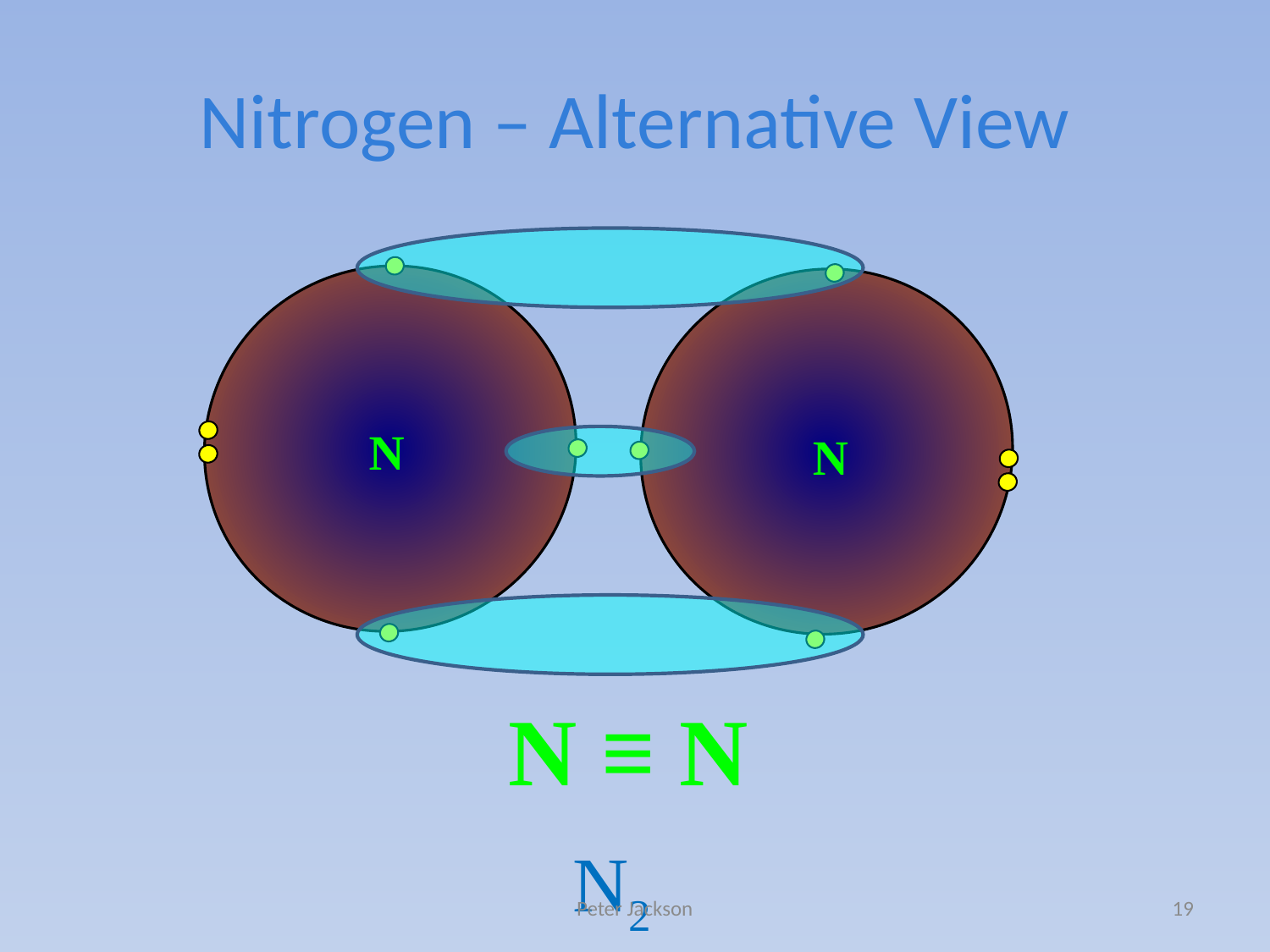

# Nitrogen – Alternative View

N

N

N ≡ N
N2
Peter Jackson
19